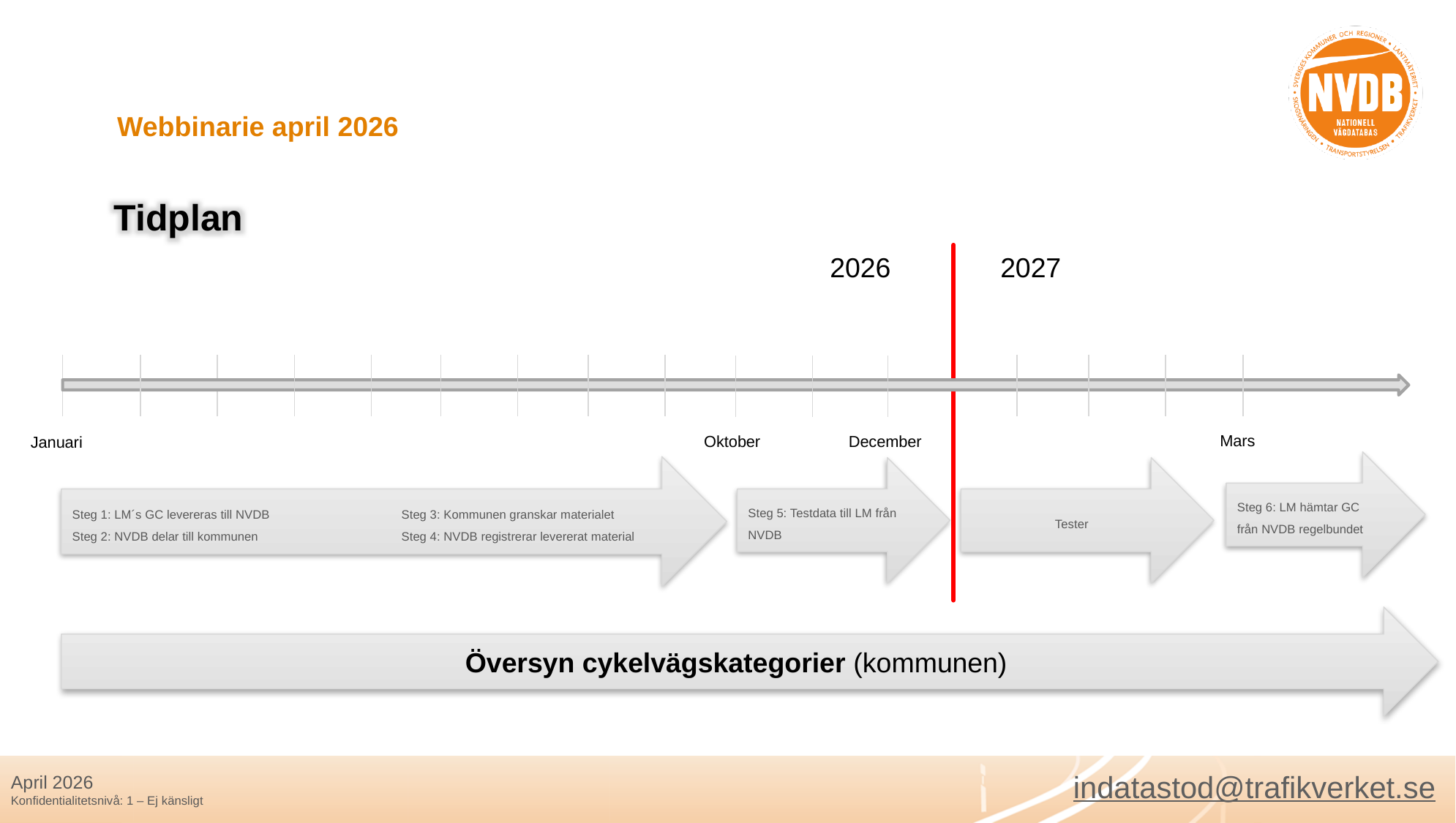

# Webbinarie april 2026
Tidplan
2026
2027

Mars
Oktober
December
Januari
Steg 6: LM hämtar GC från NVDB regelbundet
Steg 1: LM´s GC levereras till NVDB		Steg 3: Kommunen granskar materialet
Steg 2: NVDB delar till kommunen		Steg 4: NVDB registrerar levererat material
Tester
Steg 5: Testdata till LM från NVDB
Översyn cykelvägskategorier (kommunen)
indatastod@trafikverket.se
April 2026
Konfidentialitetsnivå: 1 – Ej känsligt